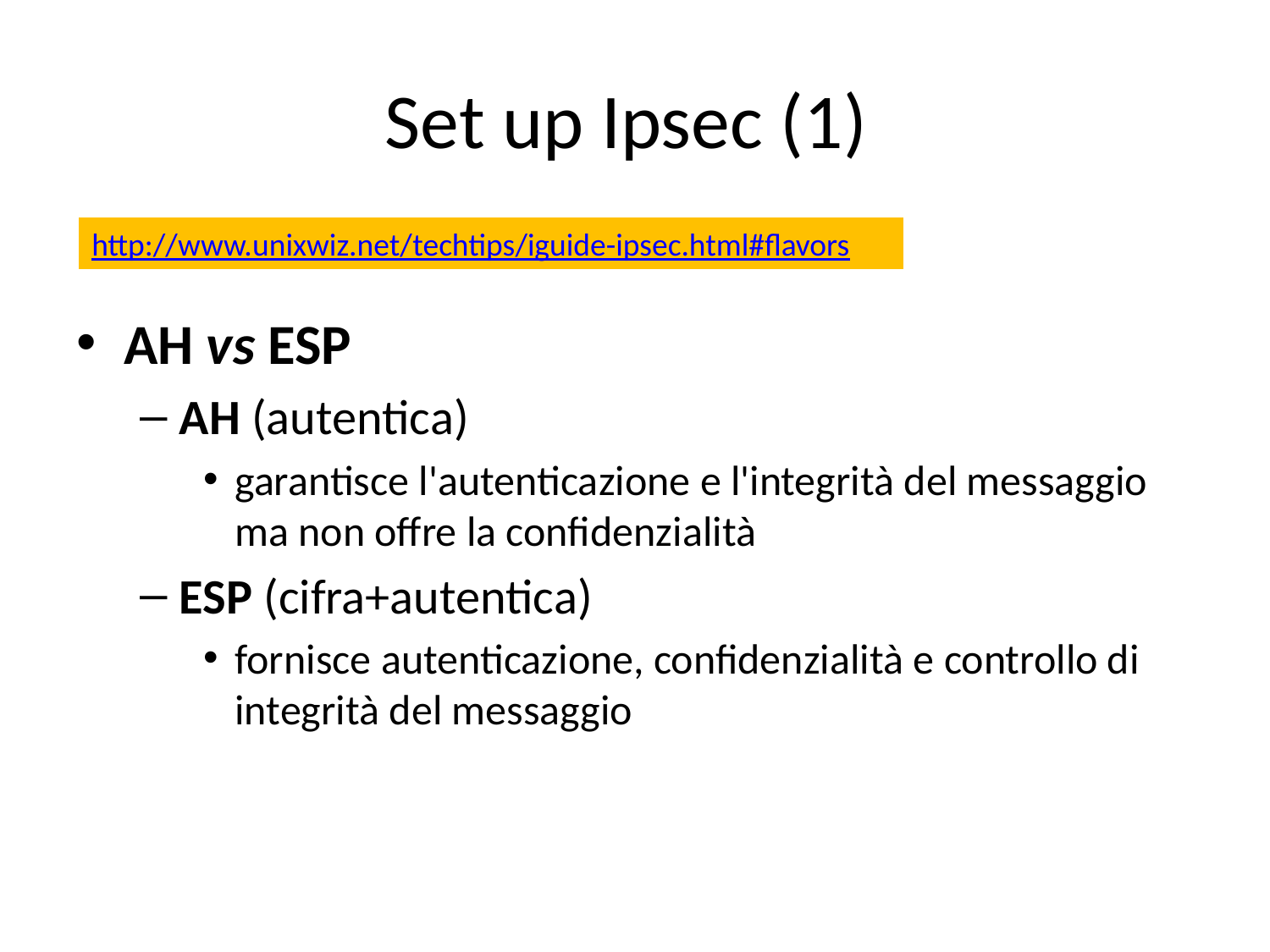

# Set up Ipsec (1)
http://www.unixwiz.net/techtips/iguide-ipsec.html#flavors

AH vs ESP
AH (autentica)
garantisce l'autenticazione e l'integrità del messaggio ma non offre la confidenzialità
ESP (cifra+autentica)
fornisce autenticazione, confidenzialità e controllo di integrità del messaggio